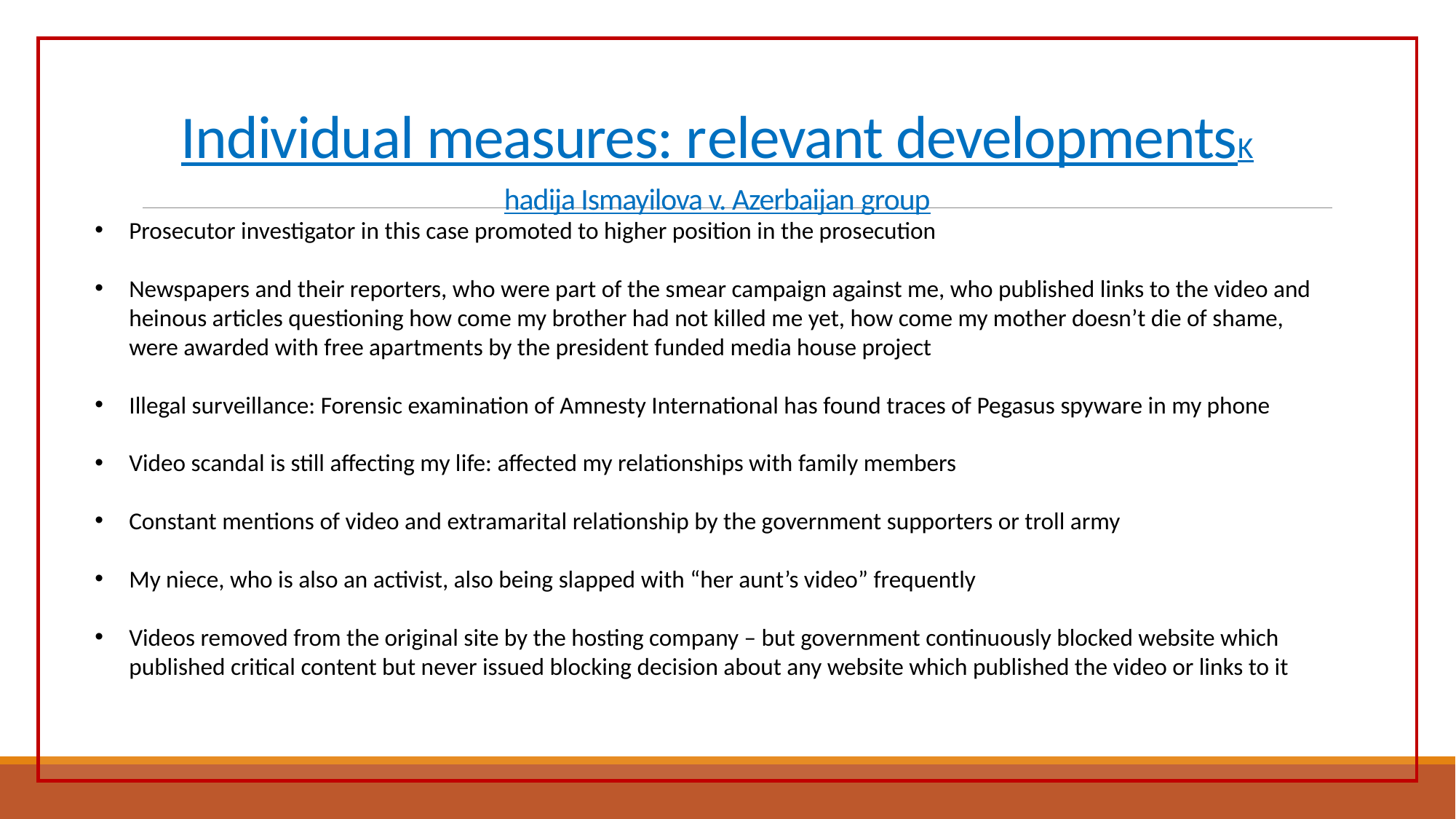

# Individual measures: relevant developments Khadija Ismayilova v. Azerbaijan group
Prosecutor investigator in this case promoted to higher position in the prosecution

Newspapers and their reporters, who were part of the smear campaign against me, who published links to the video and heinous articles questioning how come my brother had not killed me yet, how come my mother doesn’t die of shame, were awarded with free apartments by the president funded media house project

Illegal surveillance: Forensic examination of Amnesty International has found traces of Pegasus spyware in my phone

Video scandal is still affecting my life: affected my relationships with family members

Constant mentions of video and extramarital relationship by the government supporters or troll army

My niece, who is also an activist, also being slapped with “her aunt’s video” frequently

Videos removed from the original site by the hosting company – but government continuously blocked website which published critical content but never issued blocking decision about any website which published the video or links to it